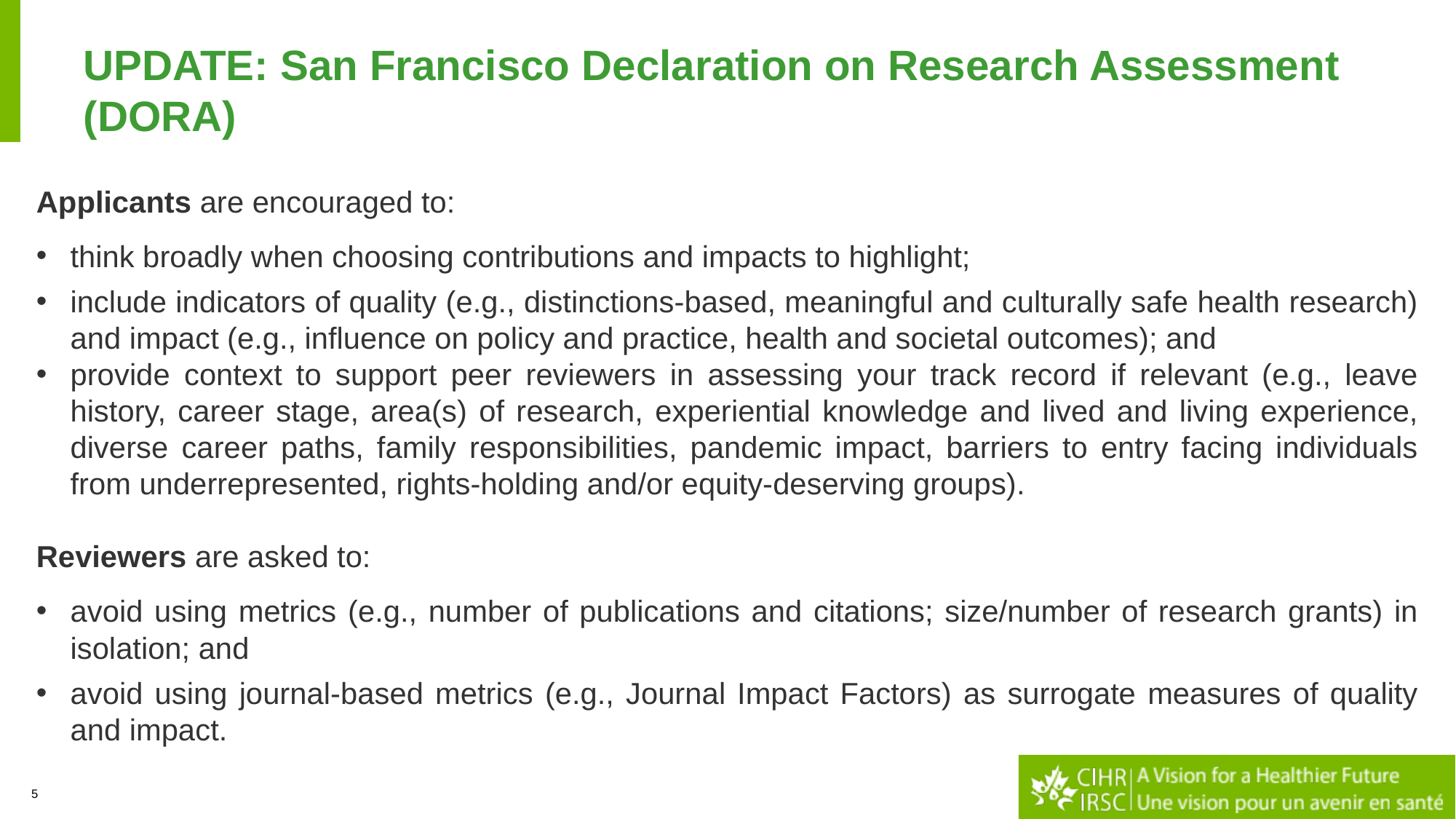

# UPDATE: San Francisco Declaration on Research Assessment (DORA)
Applicants are encouraged to:
think broadly when choosing contributions and impacts to highlight;
include indicators of quality (e.g., distinctions-based, meaningful and culturally safe health research) and impact (e.g., influence on policy and practice, health and societal outcomes); and
provide context to support peer reviewers in assessing your track record if relevant (e.g., leave history, career stage, area(s) of research, experiential knowledge and lived and living experience, diverse career paths, family responsibilities, pandemic impact, barriers to entry facing individuals from underrepresented, rights-holding and/or equity-deserving groups).

Reviewers are asked to:
avoid using metrics (e.g., number of publications and citations; size/number of research grants) in isolation; and
avoid using journal-based metrics (e.g., Journal Impact Factors) as surrogate measures of quality and impact.